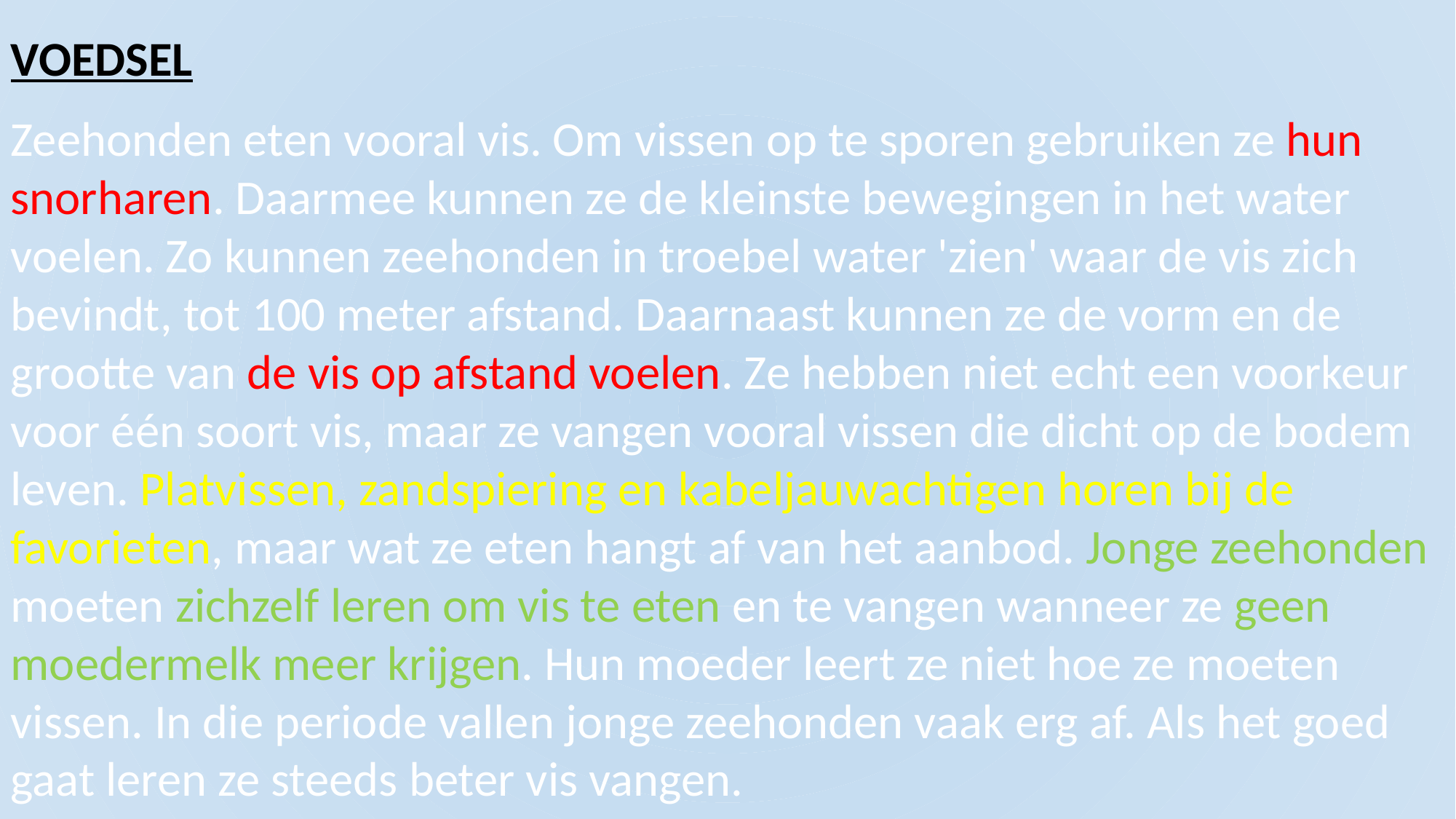

VOEDSEL
Zeehonden eten vooral vis. Om vissen op te sporen gebruiken ze hun snorharen. Daarmee kunnen ze de kleinste bewegingen in het water voelen. Zo kunnen zeehonden in troebel water 'zien' waar de vis zich bevindt, tot 100 meter afstand. Daarnaast kunnen ze de vorm en de grootte van de vis op afstand voelen. Ze hebben niet echt een voorkeur voor één soort vis, maar ze vangen vooral vissen die dicht op de bodem leven. Platvissen, zandspiering en kabeljauwachtigen horen bij de favorieten, maar wat ze eten hangt af van het aanbod. Jonge zeehonden moeten zichzelf leren om vis te eten en te vangen wanneer ze geen moedermelk meer krijgen. Hun moeder leert ze niet hoe ze moeten vissen. In die periode vallen jonge zeehonden vaak erg af. Als het goed gaat leren ze steeds beter vis vangen.